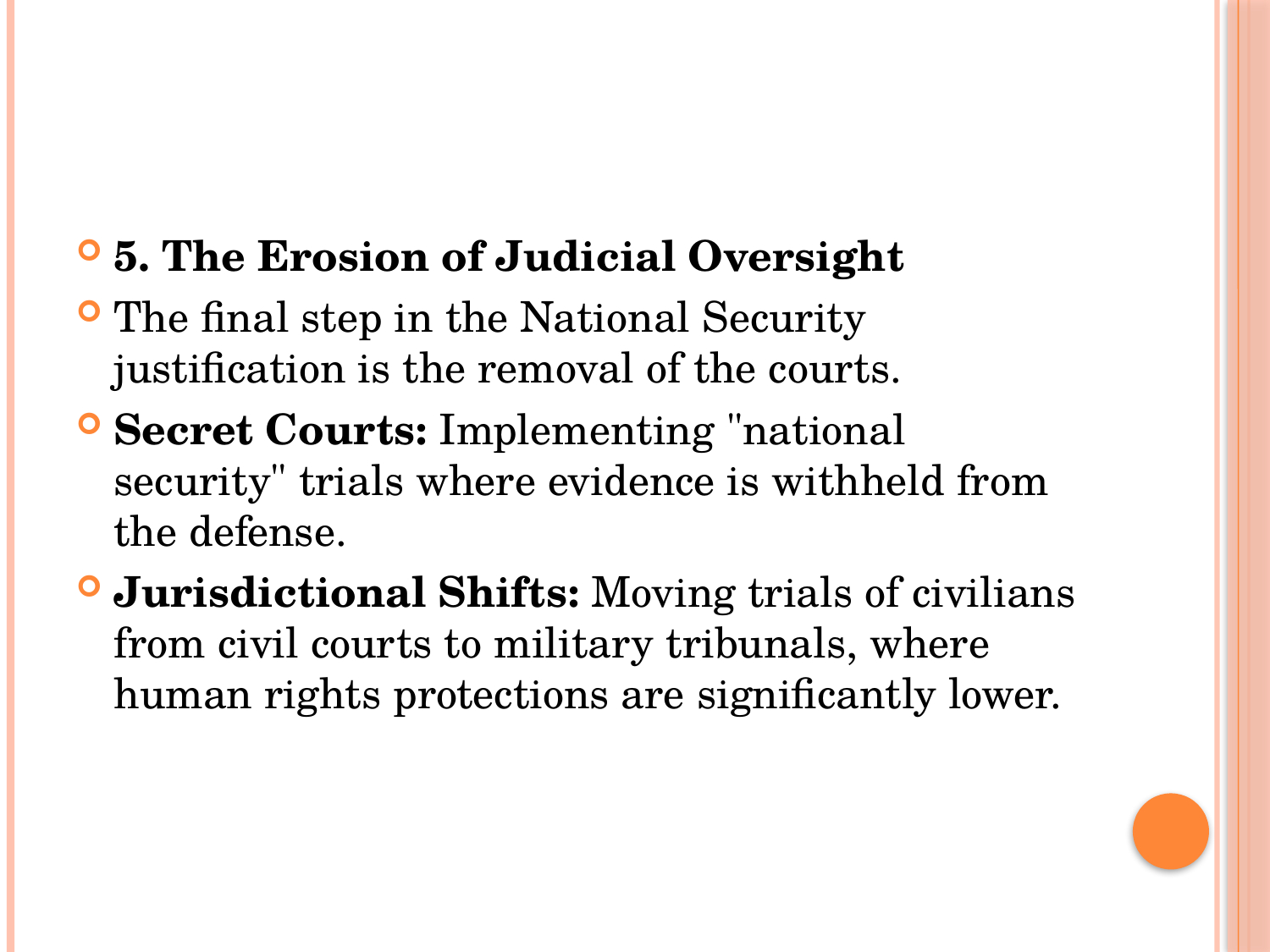

#
5. The Erosion of Judicial Oversight
The final step in the National Security justification is the removal of the courts.
Secret Courts: Implementing "national security" trials where evidence is withheld from the defense.
Jurisdictional Shifts: Moving trials of civilians from civil courts to military tribunals, where human rights protections are significantly lower.